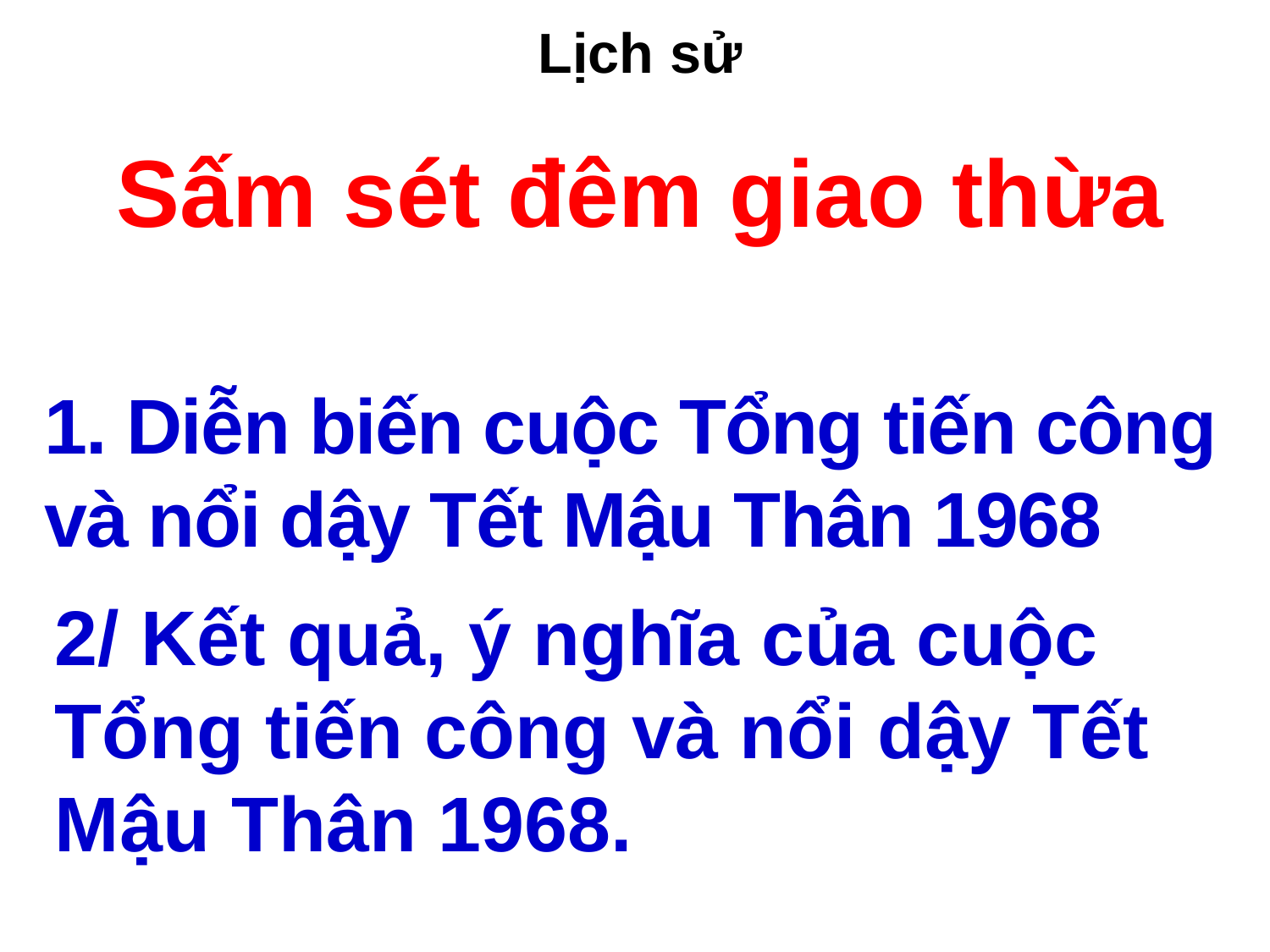

Lịch sử
Sấm sét đêm giao thừa
1. Diễn biến cuộc Tổng tiến công và nổi dậy Tết Mậu Thân 1968
2/ Kết quả, ý nghĩa của cuộc Tổng tiến công và nổi dậy Tết Mậu Thân 1968.